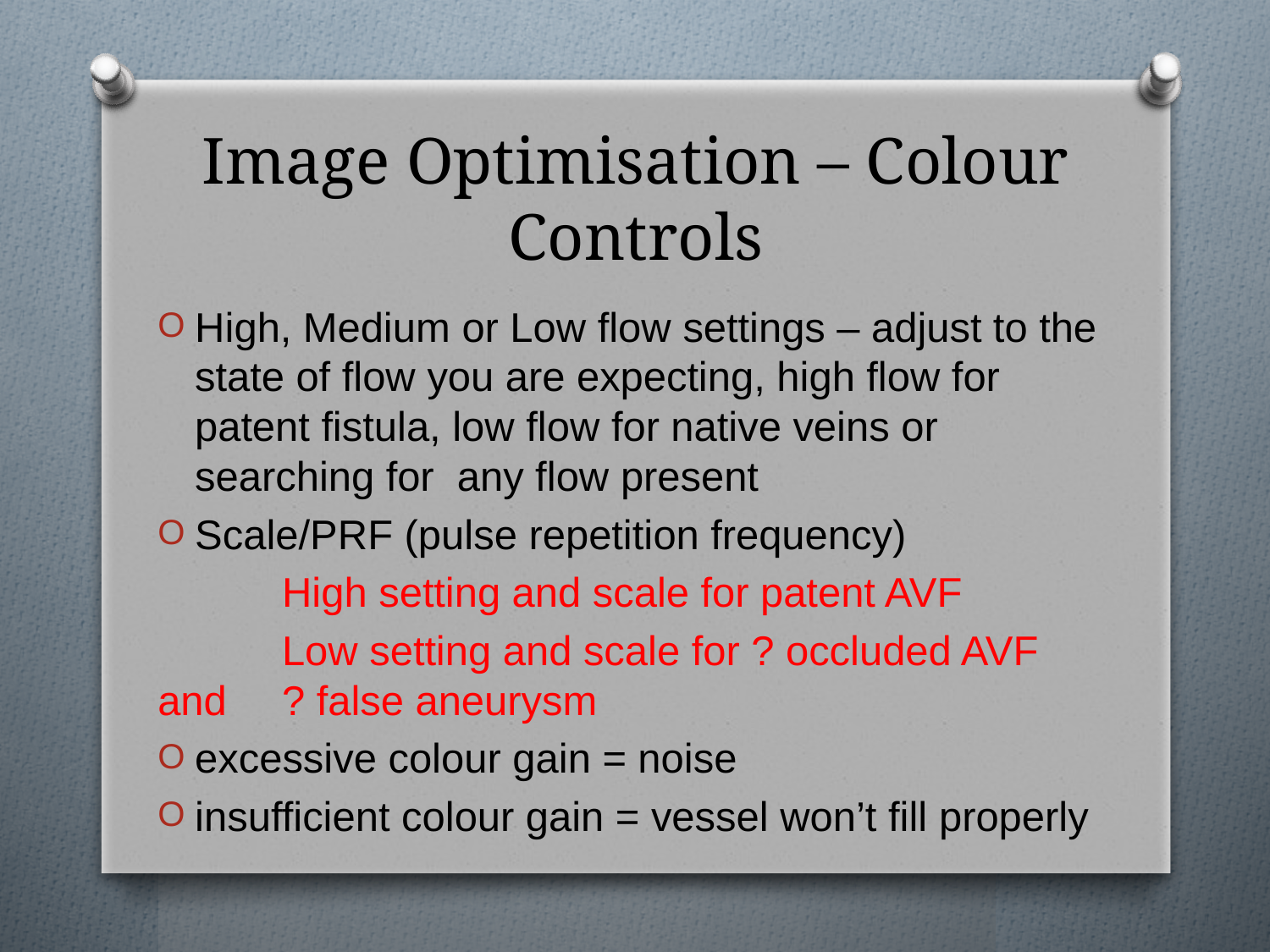

# Image Optimisation – Colour Controls
High, Medium or Low flow settings – adjust to the state of flow you are expecting, high flow for patent fistula, low flow for native veins or searching for  any flow present
Scale/PRF (pulse repetition frequency)
	High setting and scale for patent AVF
	Low setting and scale for ? occluded AVF and  	? false aneurysm
excessive colour gain = noise
insufficient colour gain = vessel won’t fill properly